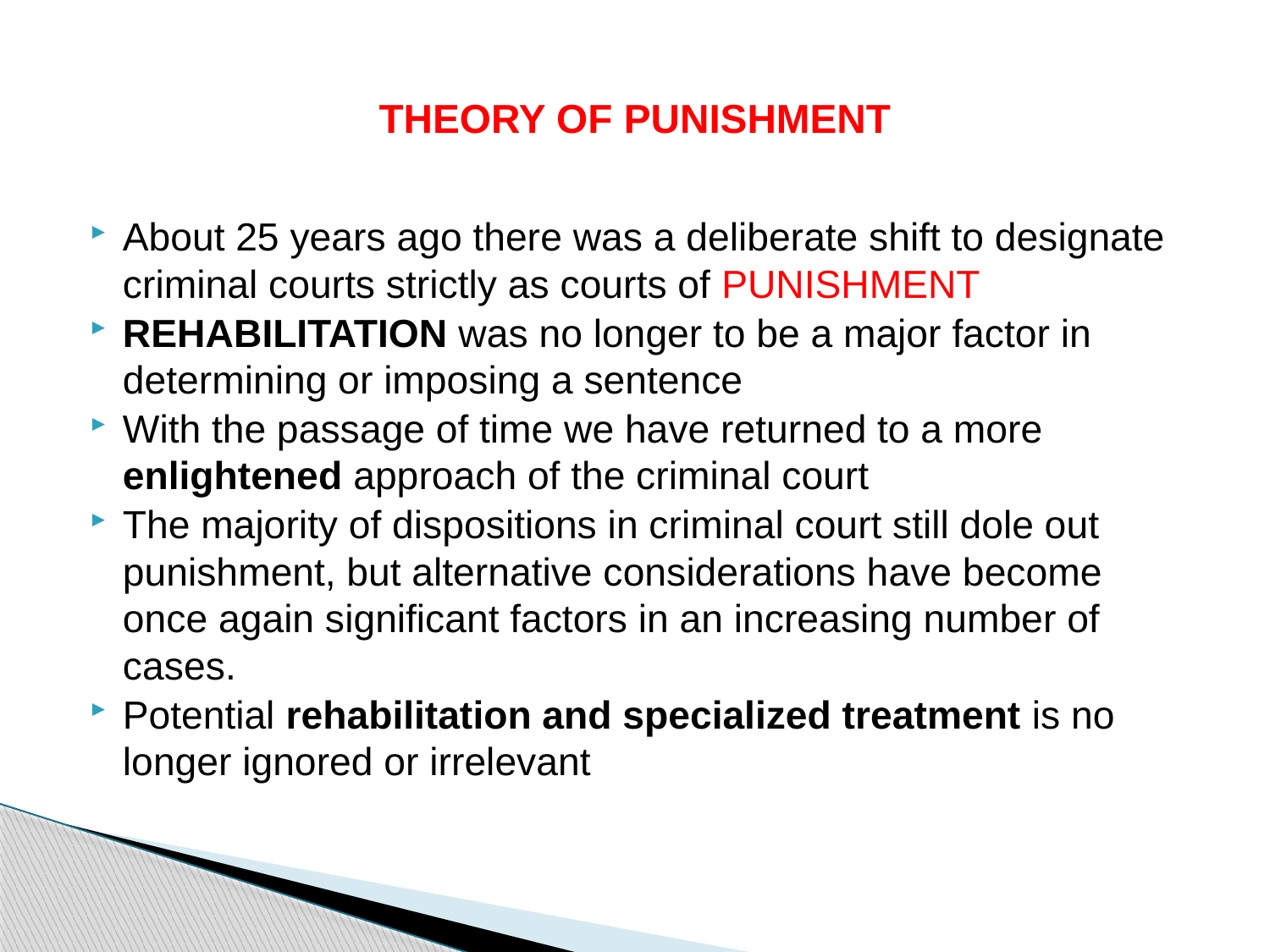

# THEORY OF PUNISHMENT
About 25 years ago there was a deliberate shift to designate criminal courts strictly as courts of PUNISHMENT
REHABILITATION was no longer to be a major factor in determining or imposing a sentence
With the passage of time we have returned to a more enlightened approach of the criminal court
The majority of dispositions in criminal court still dole out punishment, but alternative considerations have become once again significant factors in an increasing number of cases.
Potential rehabilitation and specialized treatment is no longer ignored or irrelevant